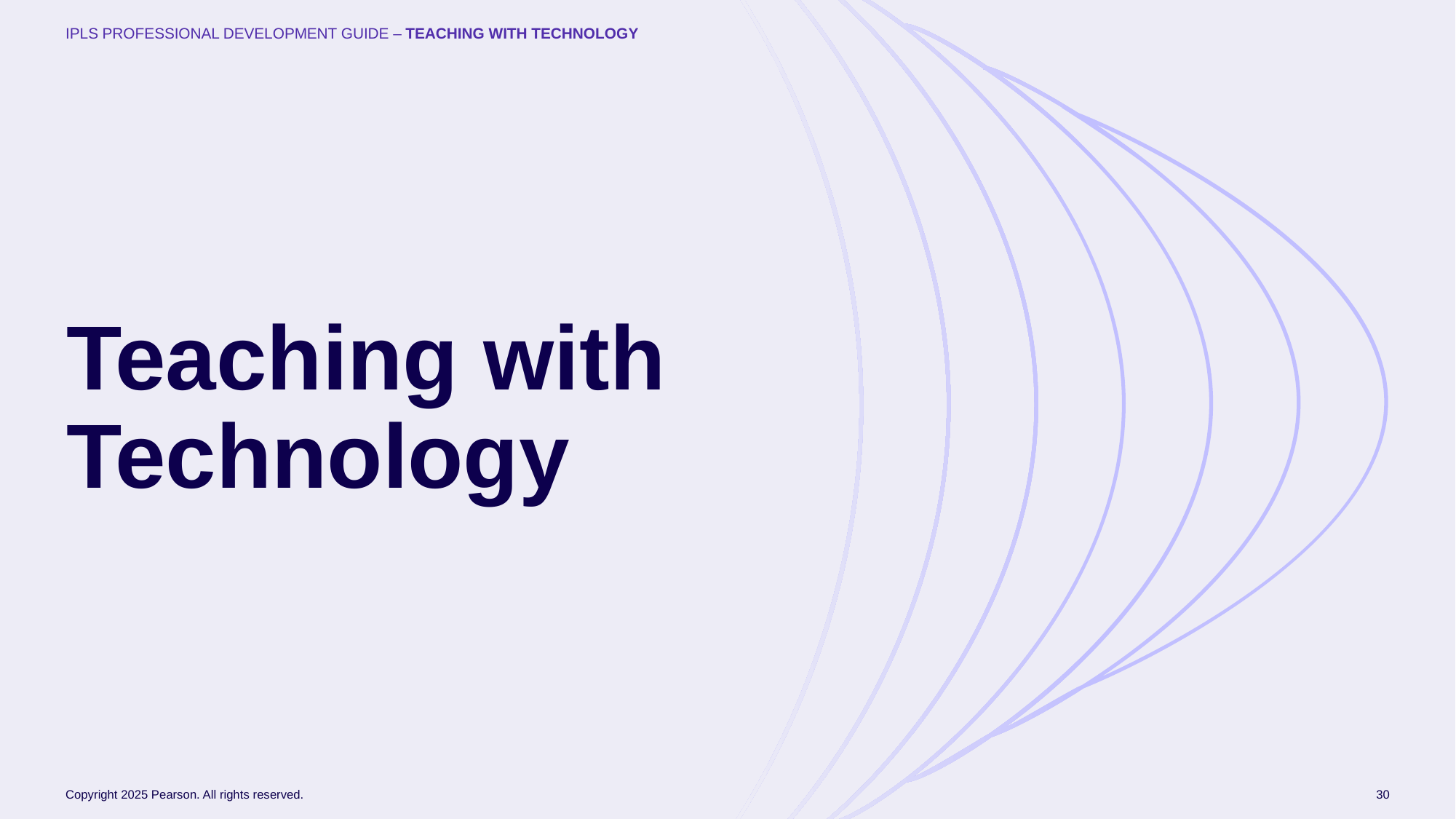

iPLS Professional Development Guide – Teaching with Technology
Teaching with Technology
Copyright 2025 Pearson. All rights reserved.
30